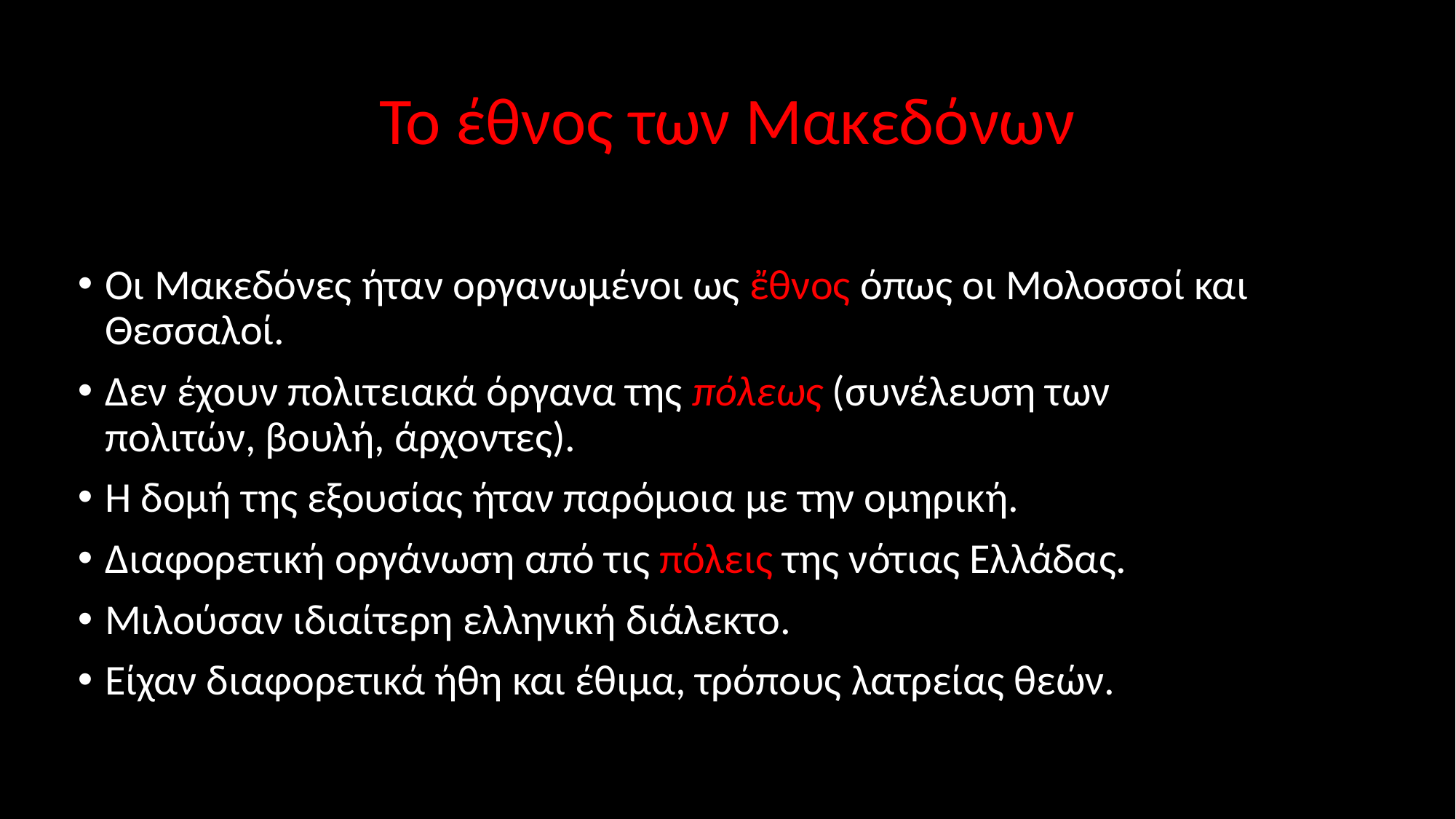

# Το έθνος των Μακεδόνων

Οι Μακεδόνες ήταν οργανωμένοι ως ἔθνος όπως οι Μολοσσοί και Θεσσαλοί.
Δεν έχουν πολιτειακά όργανα της πόλεως (συνέλευση των πολιτών, βουλή, άρχοντες).
Η δομή της εξουσίας ήταν παρόμοια με την ομηρική.
Διαφορετική οργάνωση από τις πόλεις της νότιας Ελλάδας.
Μιλούσαν ιδιαίτερη ελληνική διάλεκτο.
Είχαν διαφορετικά ήθη και έθιμα, τρόπους λατρείας θεών.